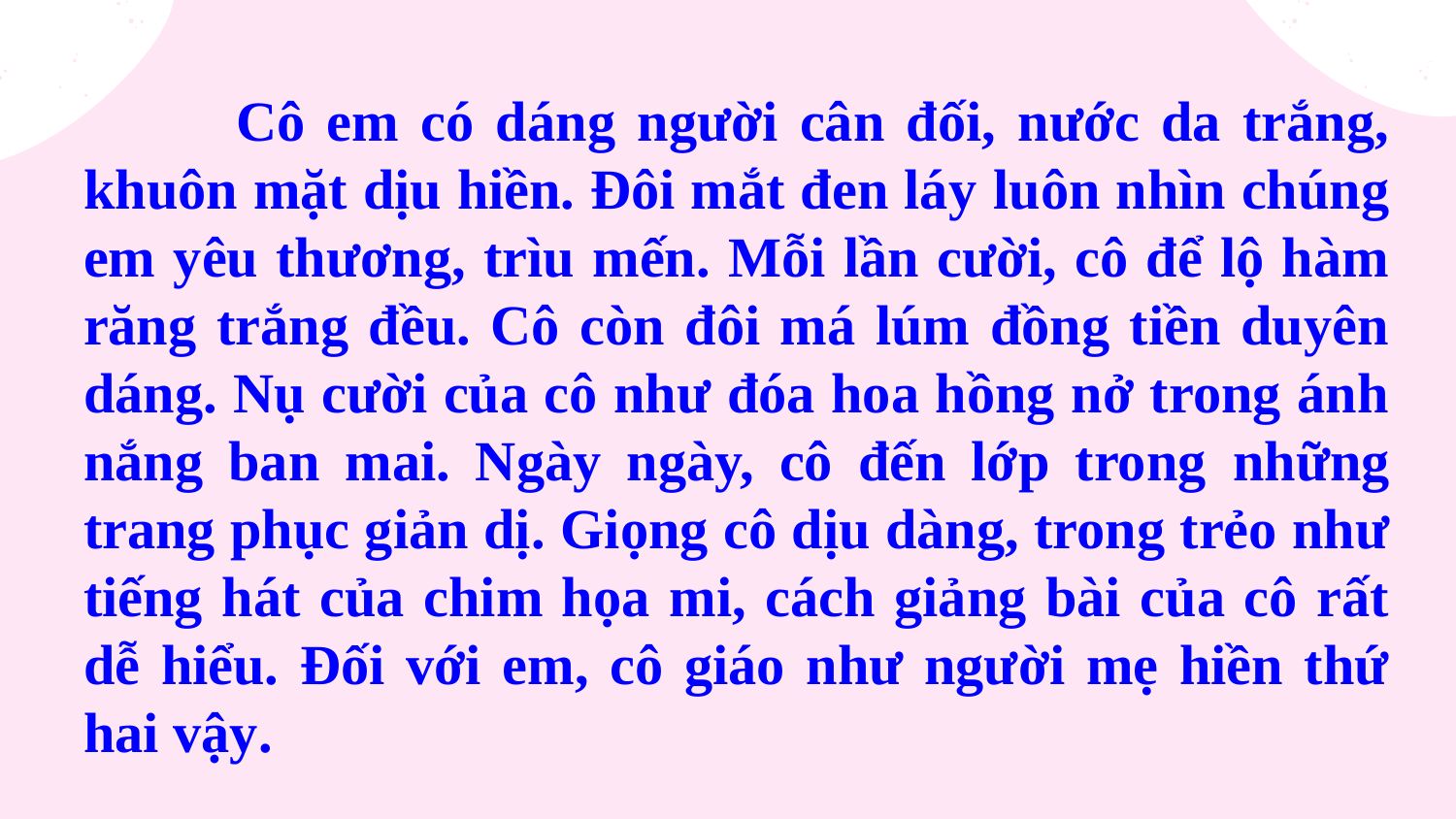

Cô em có dáng người cân đối, nước da trắng, khuôn mặt dịu hiền. Đôi mắt đen láy luôn nhìn chúng em yêu thương, trìu mến. Mỗi lần cười, cô để lộ hàm răng trắng đều. Cô còn đôi má lúm đồng tiền duyên dáng. Nụ cười của cô như đóa hoa hồng nở trong ánh nắng ban mai. Ngày ngày, cô đến lớp trong những trang phục giản dị. Giọng cô dịu dàng, trong trẻo như tiếng hát của chim họa mi, cách giảng bài của cô rất dễ hiểu. Đối với em, cô giáo như người mẹ hiền thứ hai vậy.